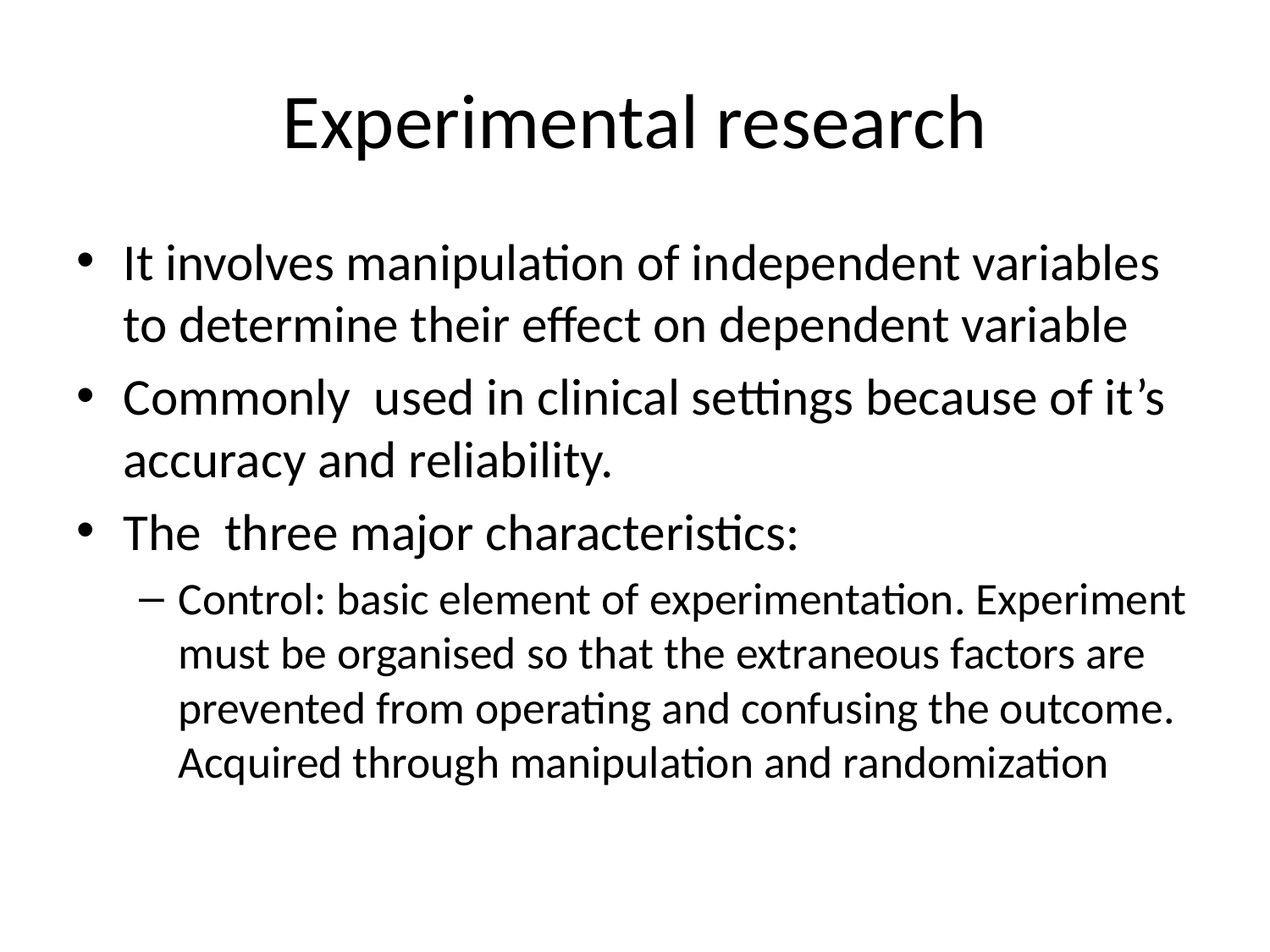

# Experimental research
It involves manipulation of independent variables to determine their effect on dependent variable
Commonly  used in clinical settings because of it’s accuracy and reliability.
The  three major characteristics:
Control: basic element of experimentation. Experiment must be organised so that the extraneous factors are prevented from operating and confusing the outcome. Acquired through manipulation and randomization